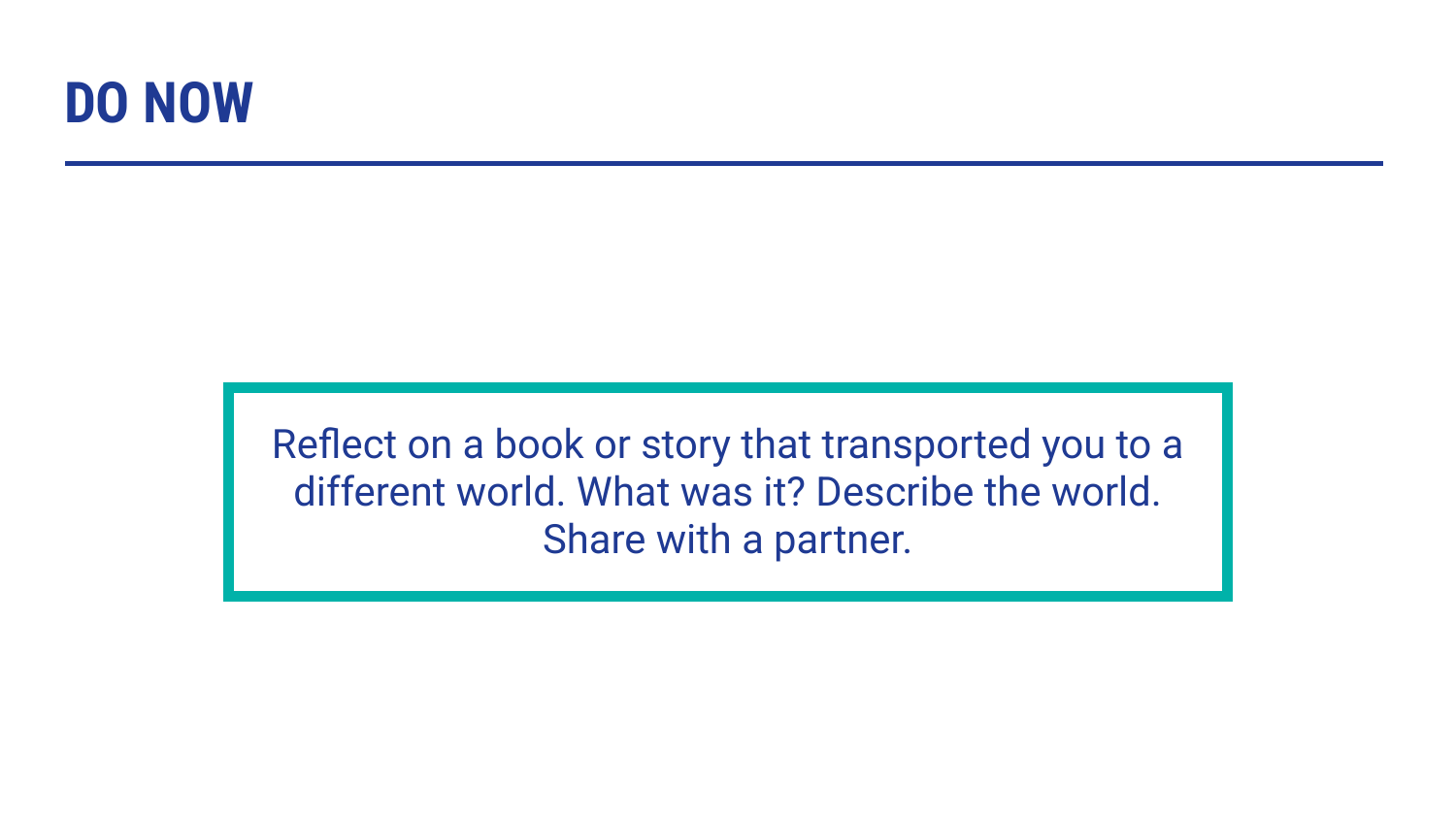

# DO NOW
| Reflect on a book or story that transported you to a different world. What was it? Describe the world. Share with a partner. |
| --- |